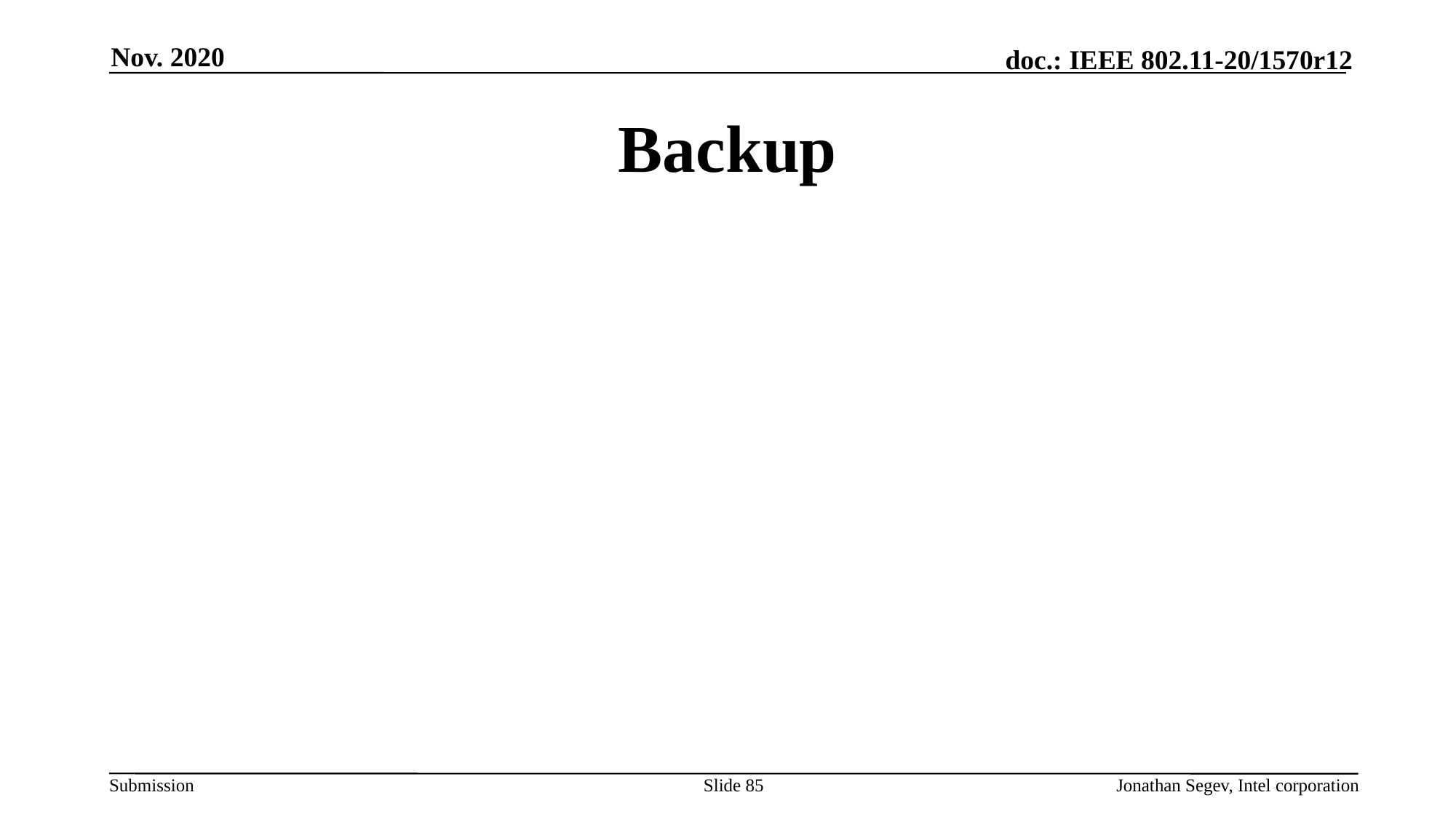

Nov. 2020
# Backup

Slide 85
Jonathan Segev, Intel corporation